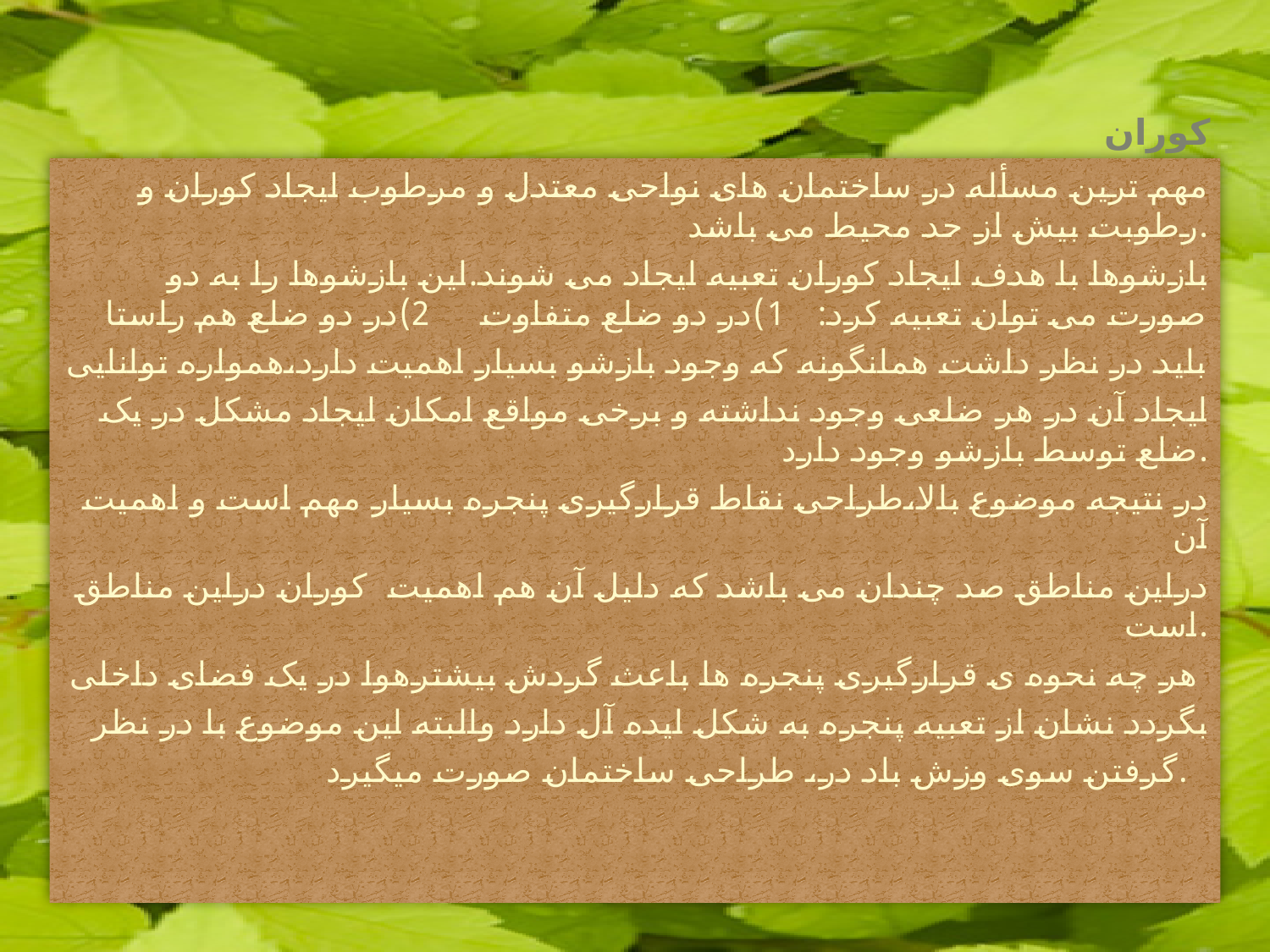

# کوران
مهم ترین مسأله در ساختمان های نواحی معتدل و مرطوب ایجاد کوران و رطوبت بیش از حد محیط می باشد.
بازشوها با هدف ایجاد کوران تعبیه ایجاد می شوند.این بازشوها را به دو صورت می توان تعبیه کرد:   1)در دو ضلع متفاوت     2)در دو ضلع هم راستا
باید در نظر داشت همانگونه که وجود بازشو بسیار اهمیت دارد،همواره توانایی
ایجاد آن در هر ضلعی وجود نداشته و برخی مواقع امکان ایجاد مشکل در یک ضلع توسط بازشو وجود دارد.
در نتیجه موضوع بالا،طراحی نقاط قرارگیری پنجره بسیار مهم است و اهمیت آن
دراین مناطق صد چندان می باشد که دلیل آن هم اهمیت  کوران دراین مناطق است.
هر چه نحوه ی قرارگیری پنجره ها باعث گردش بیشترهوا در یک فضای داخلی
بگردد نشان از تعبیه پنجره به شکل ایده آل دارد والبته این موضوع با در نظر
گرفتن سوی وزش باد در، طراحی ساختمان صورت میگیرد.